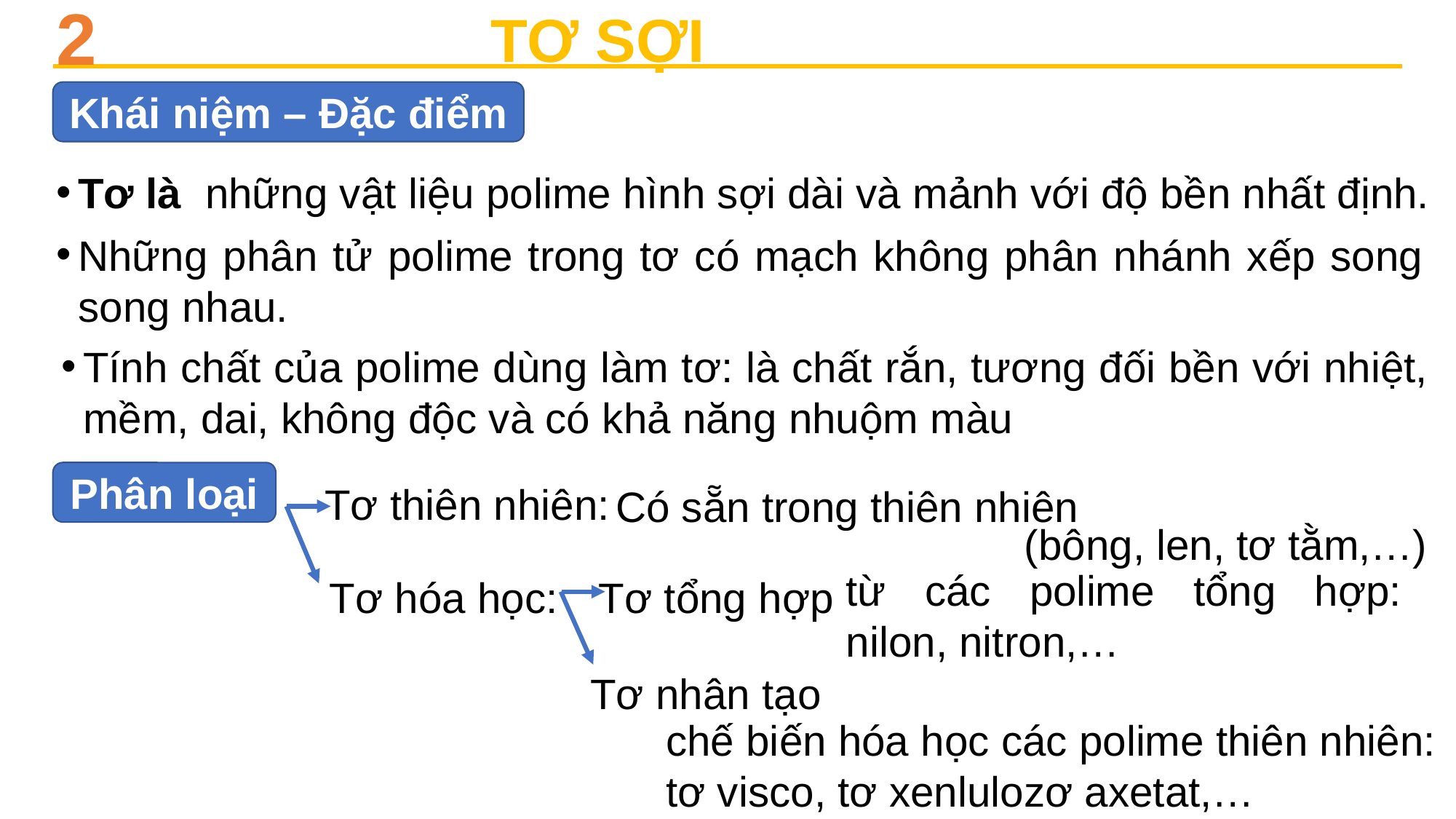

2
TƠ SỢI
Khái niệm – Đặc điểm
Tơ là  những vật liệu polime hình sợi dài và mảnh với độ bền nhất định.
Những phân tử polime trong tơ có mạch không phân nhánh xếp song song nhau.
Tính chất của polime dùng làm tơ: là chất rắn, tương đối bền với nhiệt, mềm, dai, không độc và có khả năng nhuộm màu
Tơ thiên nhiên:
Có sẵn trong thiên nhiên
Phân loại
(bông, len, tơ tằm,…)
Tơ hóa học:
Tơ tổng hợp
từ các polime tổng hợp: nilon, nitron,…
Tơ nhân tạo
chế biến hóa học các polime thiên nhiên: tơ visco, tơ xenlulozơ axetat,…